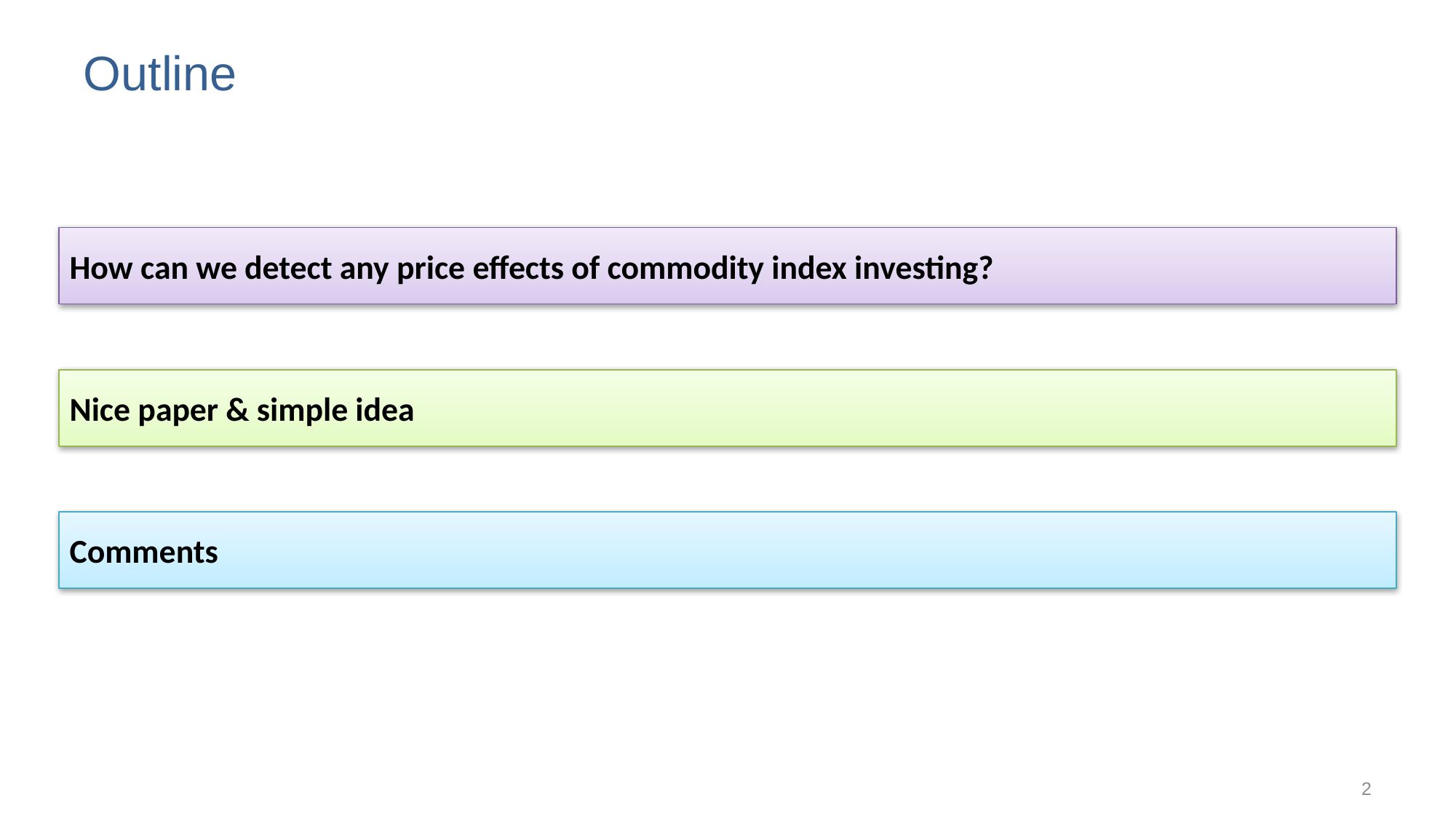

# Outline
How can we detect any price effects of commodity index investing?
Nice paper & simple idea
Comments
2